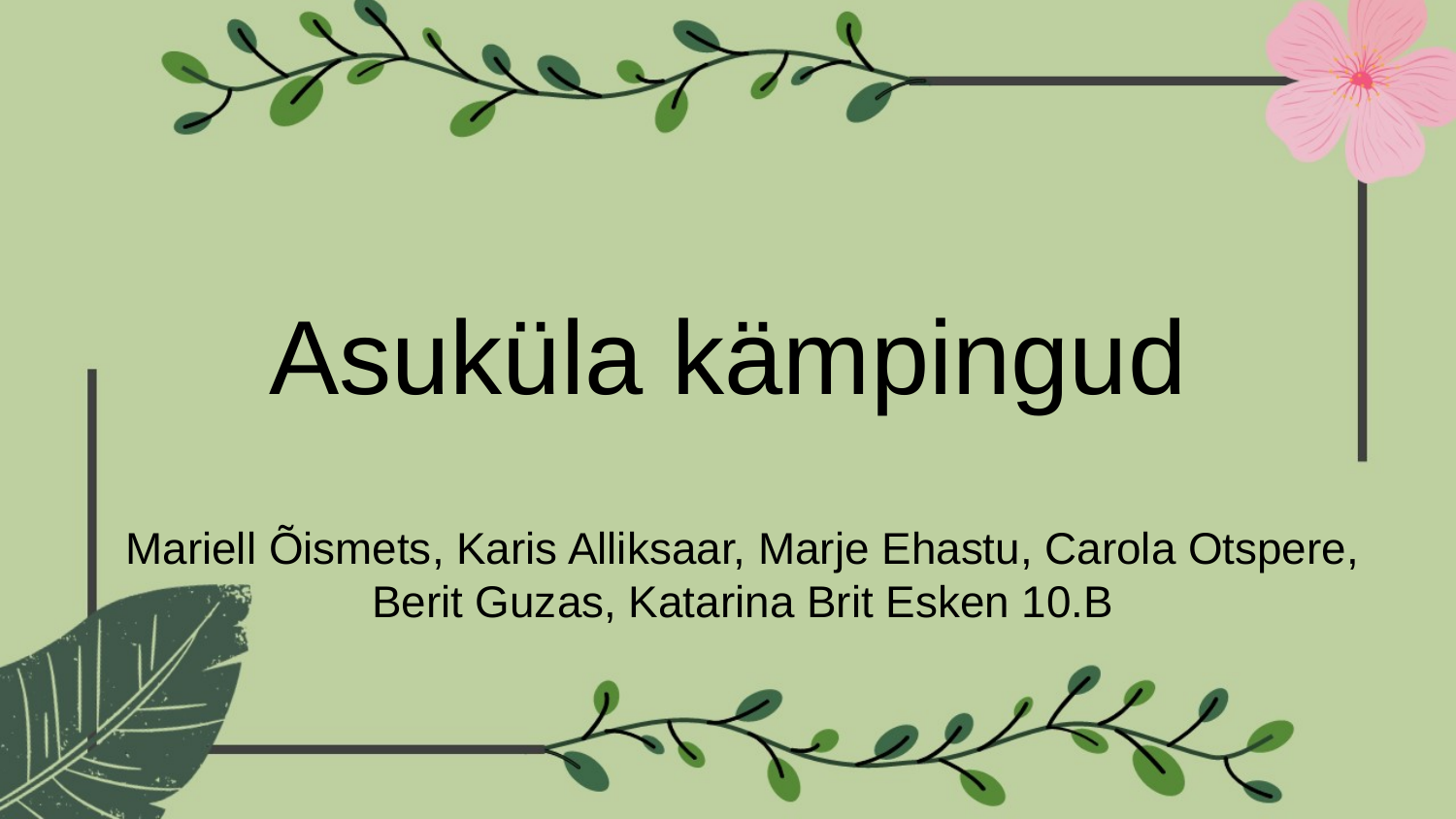

# Asuküla kämpingud
Mariell Õismets, Karis Alliksaar, Marje Ehastu, Carola Otspere, Berit Guzas, Katarina Brit Esken 10.B